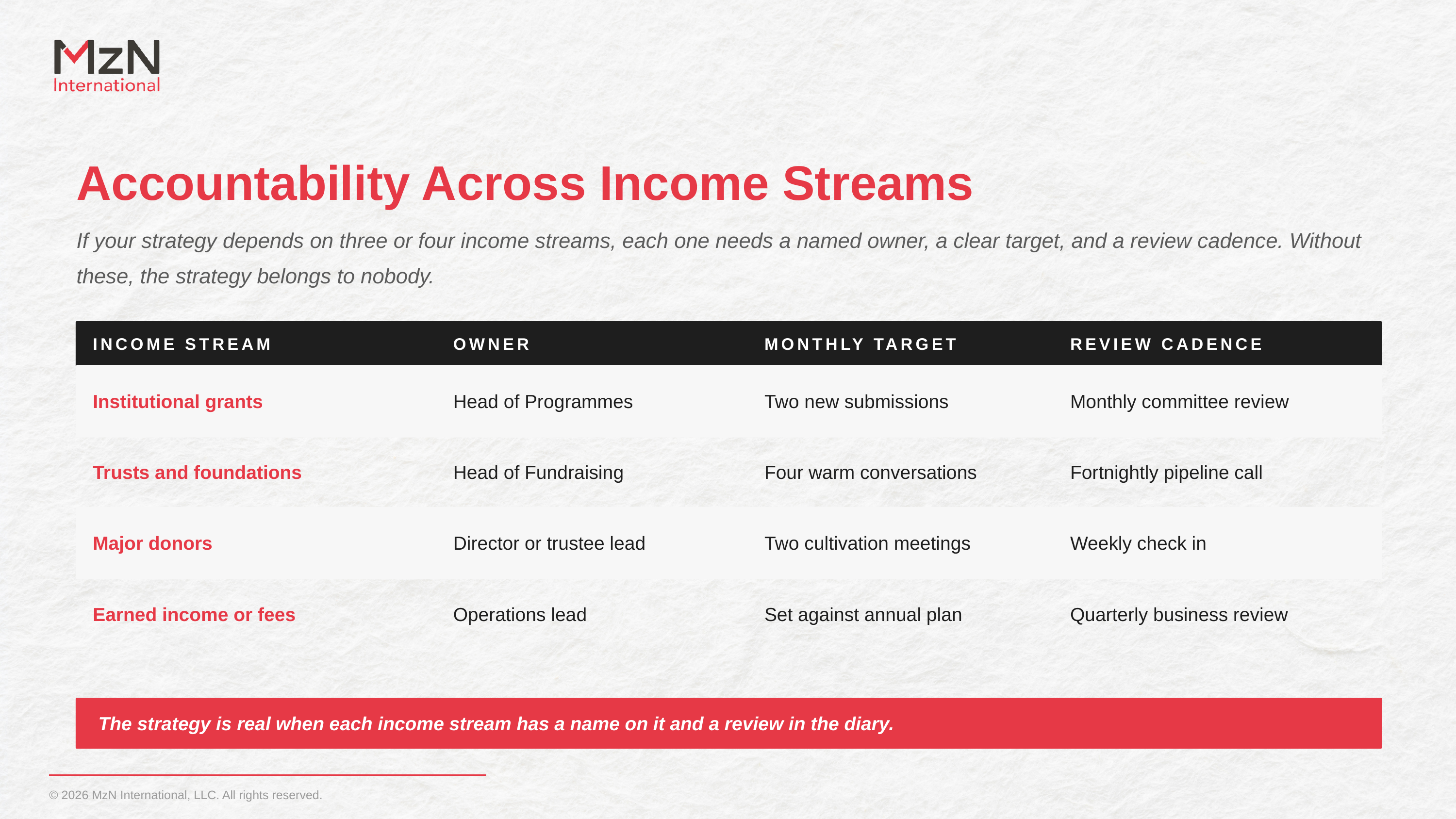

Accountability Across Income Streams
If your strategy depends on three or four income streams, each one needs a named owner, a clear target, and a review cadence. Without these, the strategy belongs to nobody.

INCOME STREAM

OWNER

MONTHLY TARGET

REVIEW CADENCE

Institutional grants

Head of Programmes

Two new submissions

Monthly committee review

Trusts and foundations

Head of Fundraising

Four warm conversations

Fortnightly pipeline call

Major donors

Director or trustee lead

Two cultivation meetings

Weekly check in

Earned income or fees

Operations lead

Set against annual plan

Quarterly business review

The strategy is real when each income stream has a name on it and a review in the diary.

© 2026 MzN International, LLC. All rights reserved.